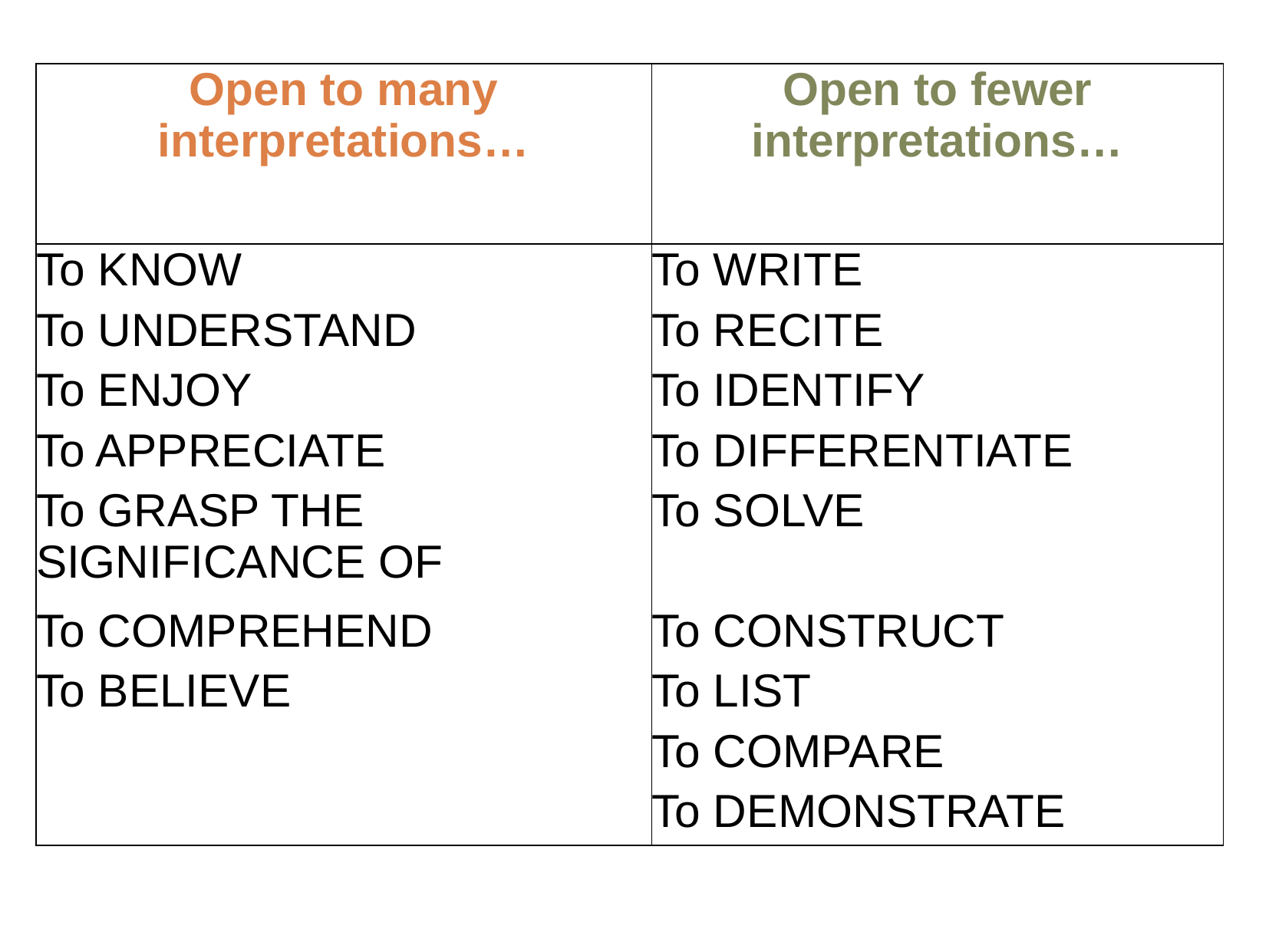

| Open to many interpretations… | Open to fewer interpretations… |
| --- | --- |
| To KNOW | To WRITE |
| To UNDERSTAND | To RECITE |
| To ENJOY | To IDENTIFY |
| To APPRECIATE | To DIFFERENTIATE |
| To GRASP THE SIGNIFICANCE OF | To SOLVE |
| To COMPREHEND | To CONSTRUCT |
| To BELIEVE | To LIST |
|  | To COMPARE |
|  | To DEMONSTRATE |